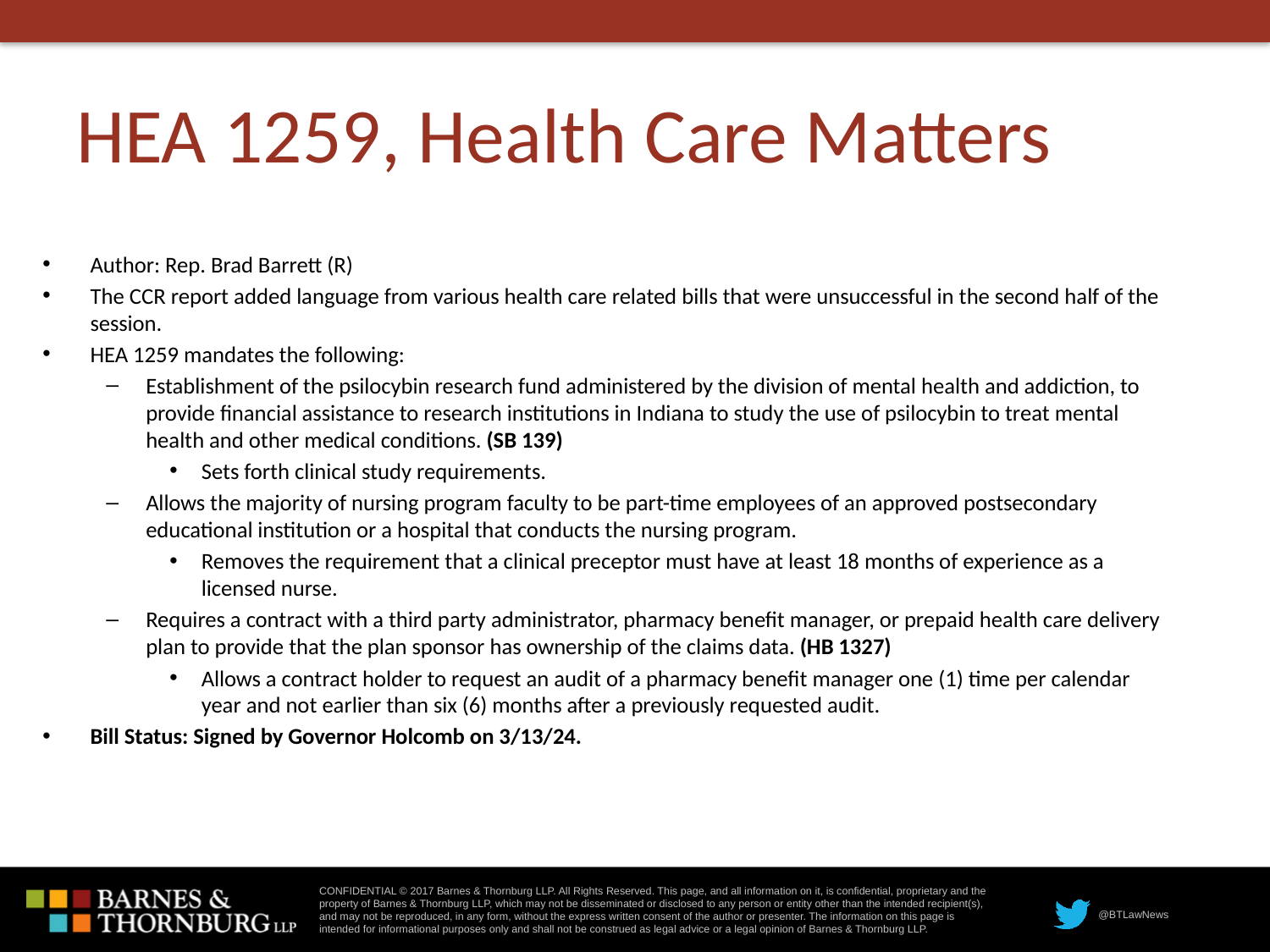

# HEA 1259, Health Care Matters
Author: Rep. Brad Barrett (R)
The CCR report added language from various health care related bills that were unsuccessful in the second half of the session.
HEA 1259 mandates the following:
Establishment of the psilocybin research fund administered by the division of mental health and addiction, to provide financial assistance to research institutions in Indiana to study the use of psilocybin to treat mental health and other medical conditions. (SB 139)
Sets forth clinical study requirements.
Allows the majority of nursing program faculty to be part-time employees of an approved postsecondary educational institution or a hospital that conducts the nursing program.
Removes the requirement that a clinical preceptor must have at least 18 months of experience as a licensed nurse.
Requires a contract with a third party administrator, pharmacy benefit manager, or prepaid health care delivery plan to provide that the plan sponsor has ownership of the claims data. (HB 1327)
Allows a contract holder to request an audit of a pharmacy benefit manager one (1) time per calendar year and not earlier than six (6) months after a previously requested audit.
Bill Status: Signed by Governor Holcomb on 3/13/24.